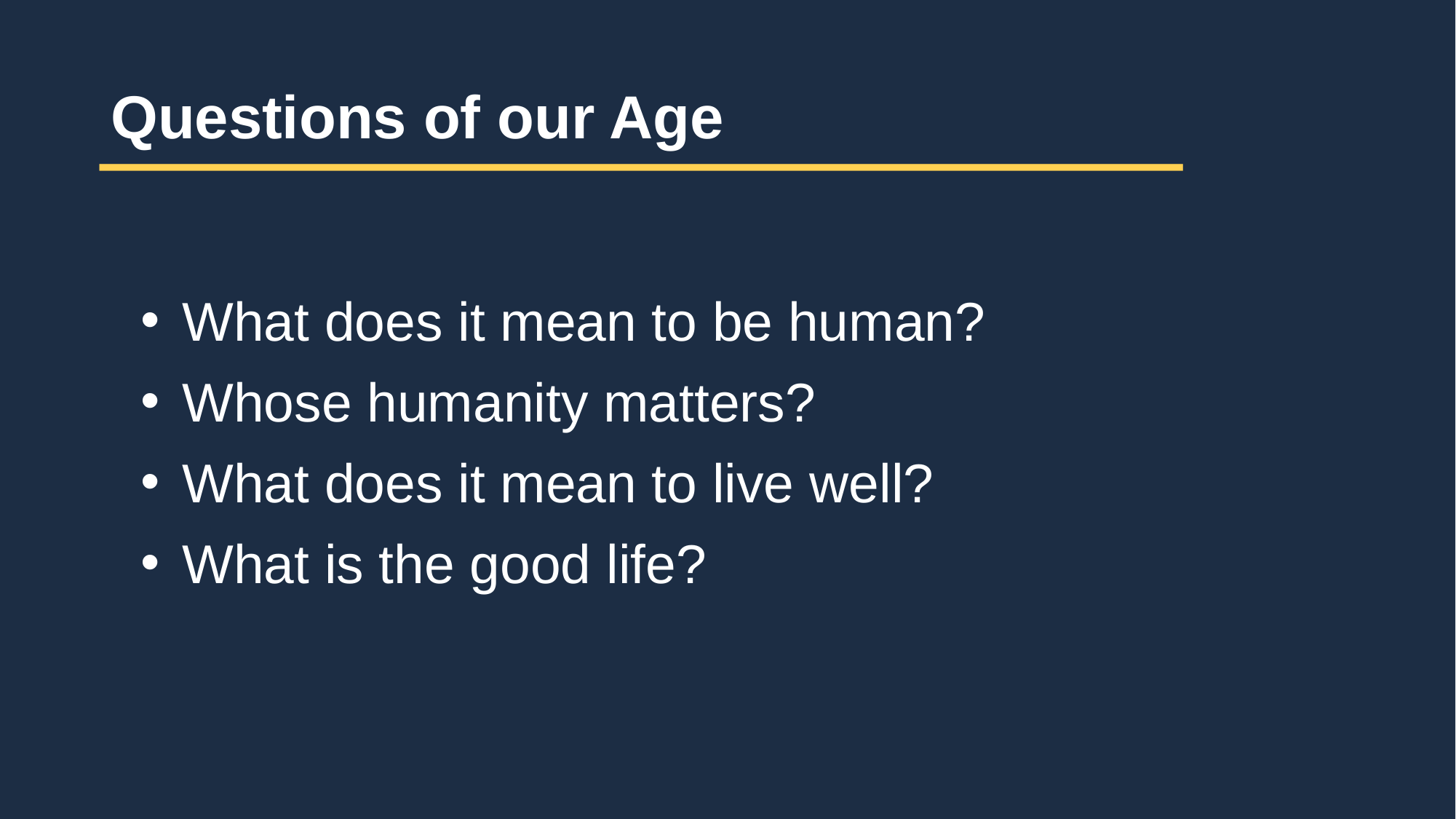

Questions of our Age
What does it mean to be human?
Whose humanity matters?
What does it mean to live well?
What is the good life?